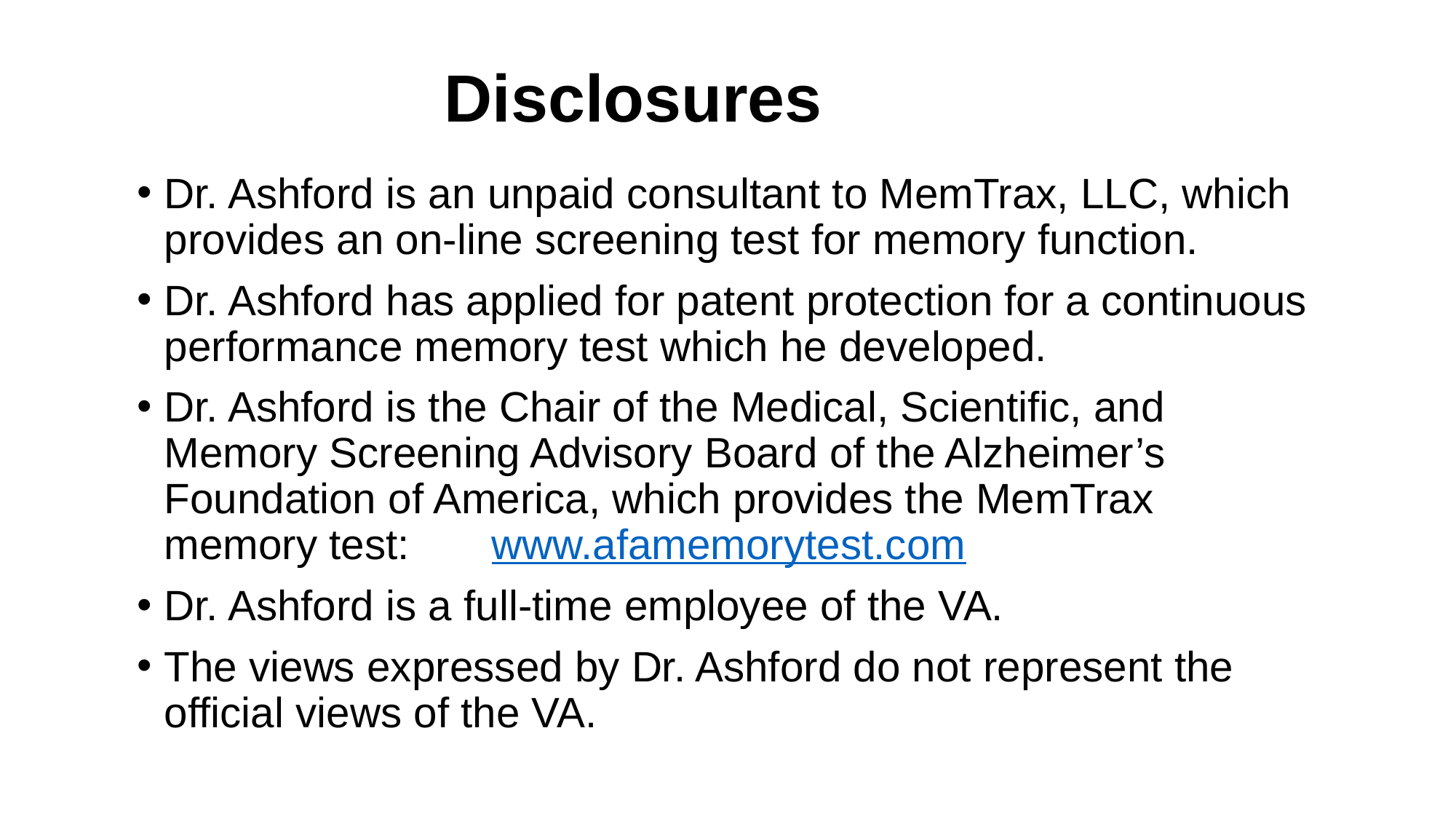

# Disclosures
Dr. Ashford is an unpaid consultant to MemTrax, LLC, which provides an on-line screening test for memory function.
Dr. Ashford has applied for patent protection for a continuous performance memory test which he developed.
Dr. Ashford is the Chair of the Medical, Scientific, and Memory Screening Advisory Board of the Alzheimer’s Foundation of America, which provides the MemTrax memory test: 	www.afamemorytest.com
Dr. Ashford is a full-time employee of the VA.
The views expressed by Dr. Ashford do not represent the official views of the VA.